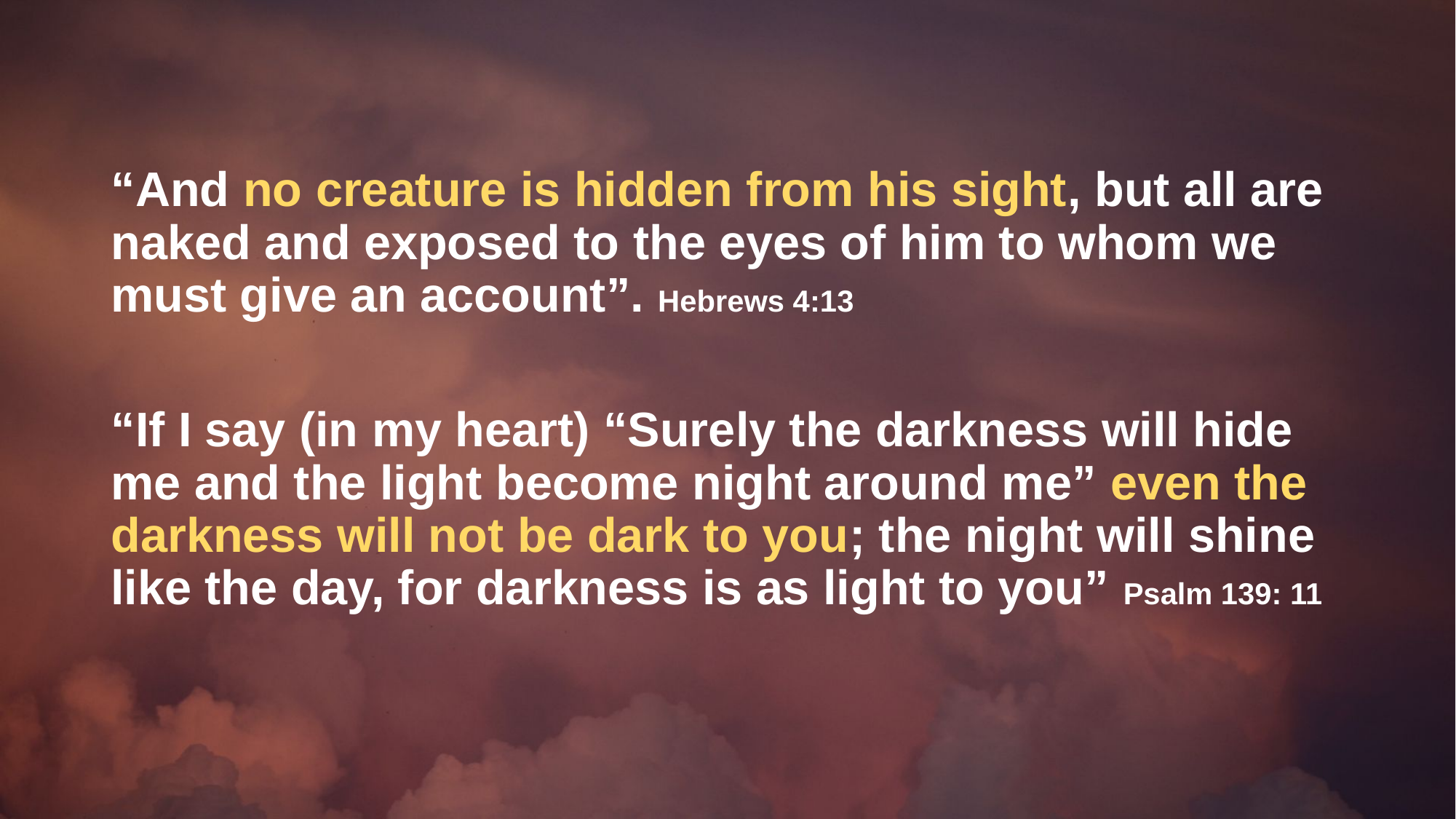

“And no creature is hidden from his sight, but all are naked and exposed to the eyes of him to whom we must give an account”. Hebrews 4:13

“If I say (in my heart) “Surely the darkness will hide me and the light become night around me” even the darkness will not be dark to you; the night will shine like the day, for darkness is as light to you” Psalm 139: 11